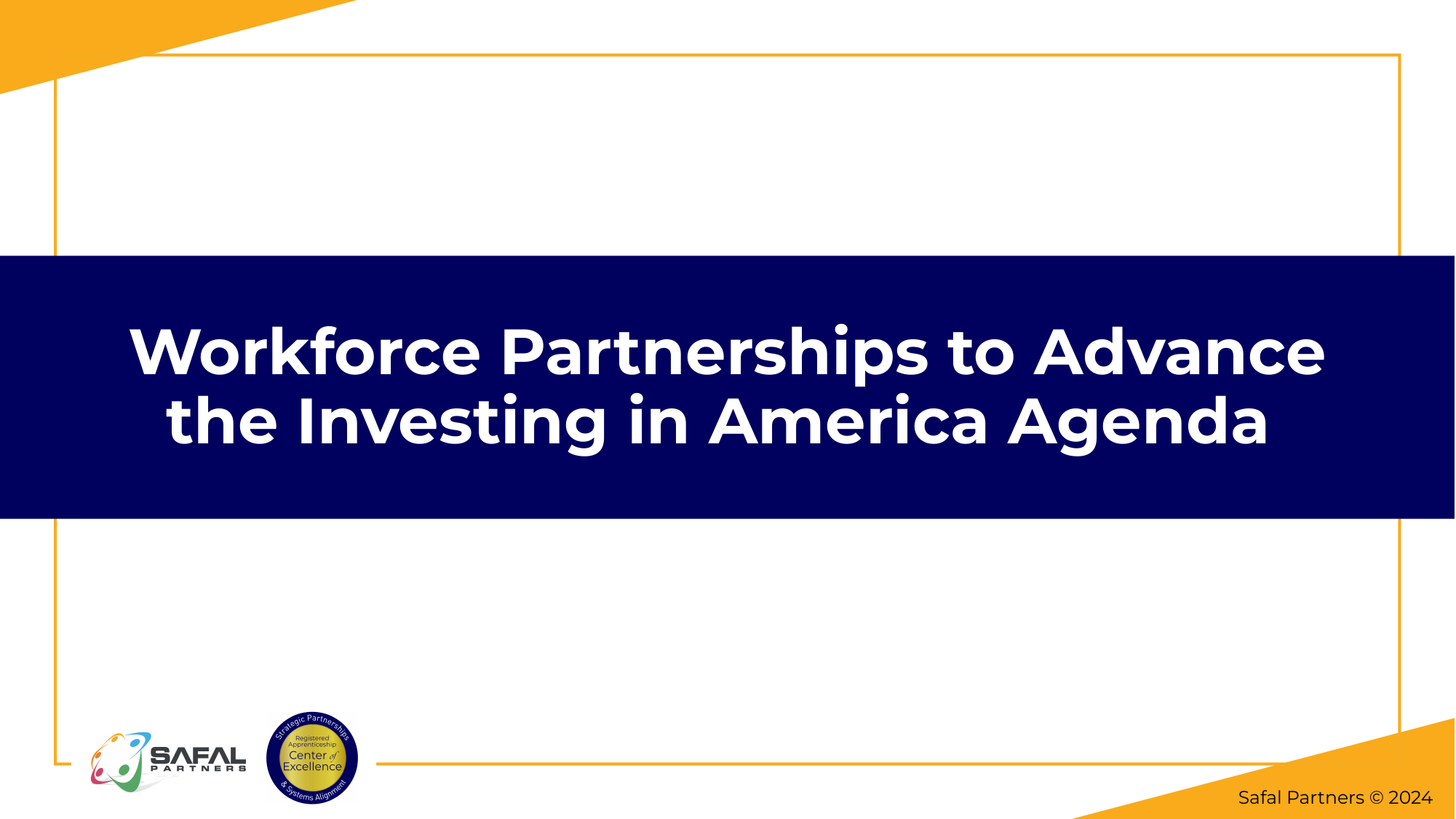

# Workforce Partnerships to Advance the Investing in America Agenda
Safal Partners © 2024